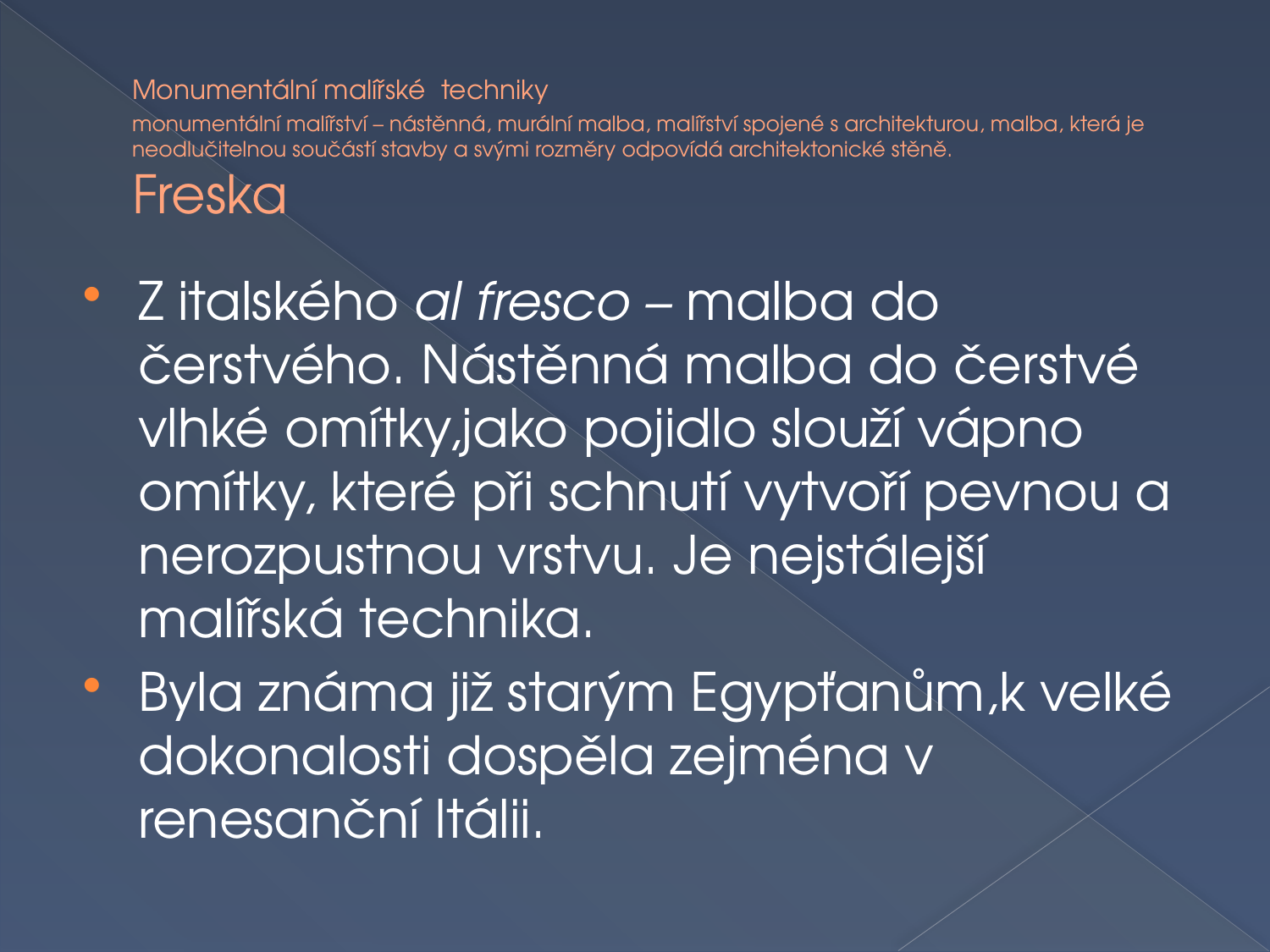

# Monumentální malířské techniky monumentální malířství – nástěnná, murální malba, malířství spojené s architekturou, malba, která je neodlučitelnou součástí stavby a svými rozměry odpovídá architektonické stěně. Freska
Z italského al fresco – malba do čerstvého. Nástěnná malba do čerstvé vlhké omítky,jako pojidlo slouží vápno omítky, které při schnutí vytvoří pevnou a nerozpustnou vrstvu. Je nejstálejší malířská technika.
Byla známa již starým Egypťanům,k velké dokonalosti dospěla zejména v renesanční Itálii.